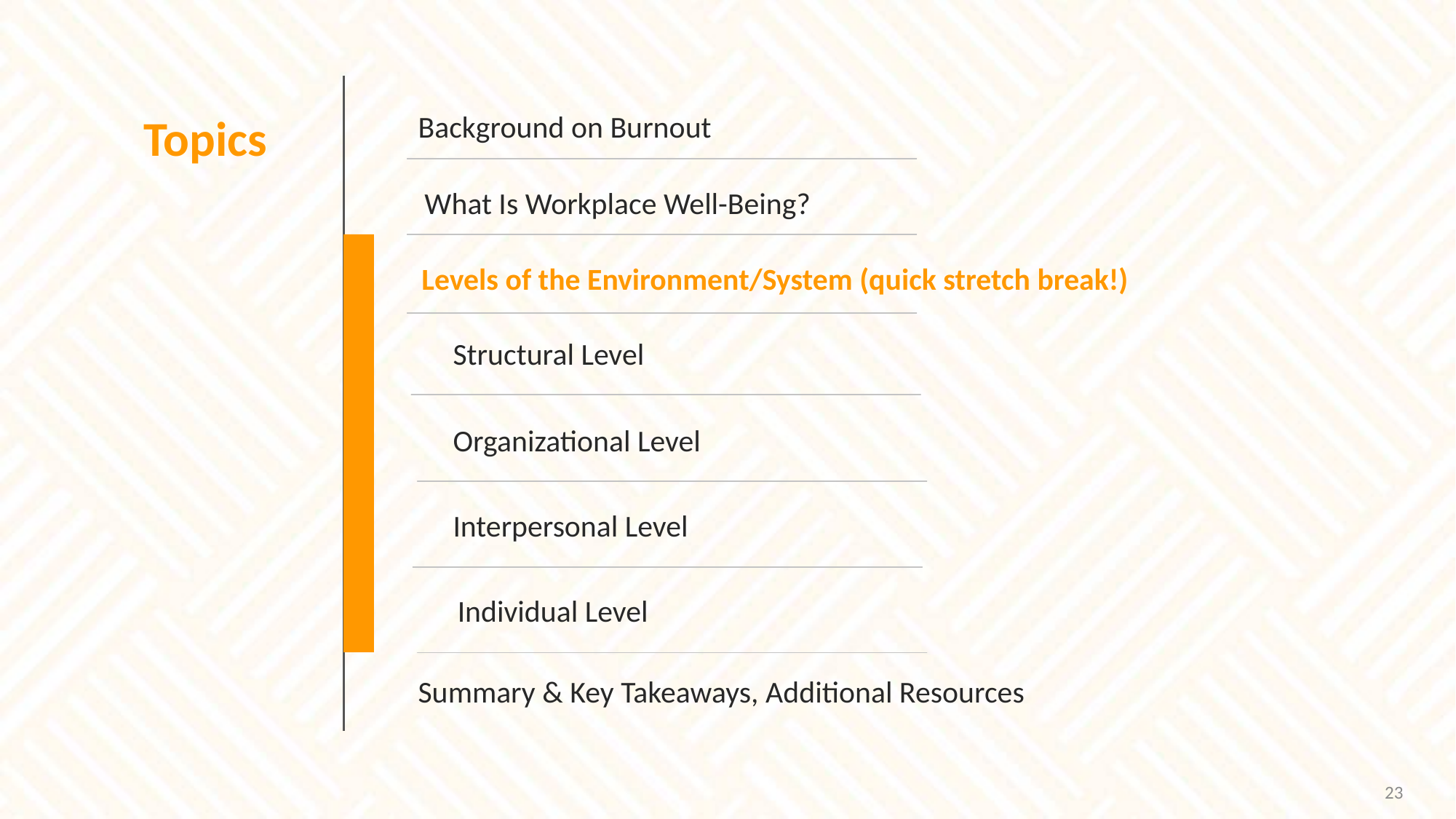

Topics
Background on Burnout
What Is Workplace Well-Being?

Levels of the Environment/System (quick stretch break!)
Structural Level
Organizational Level
Interpersonal Level
Individual Level

Summary & Key Takeaways, Additional Resources
23